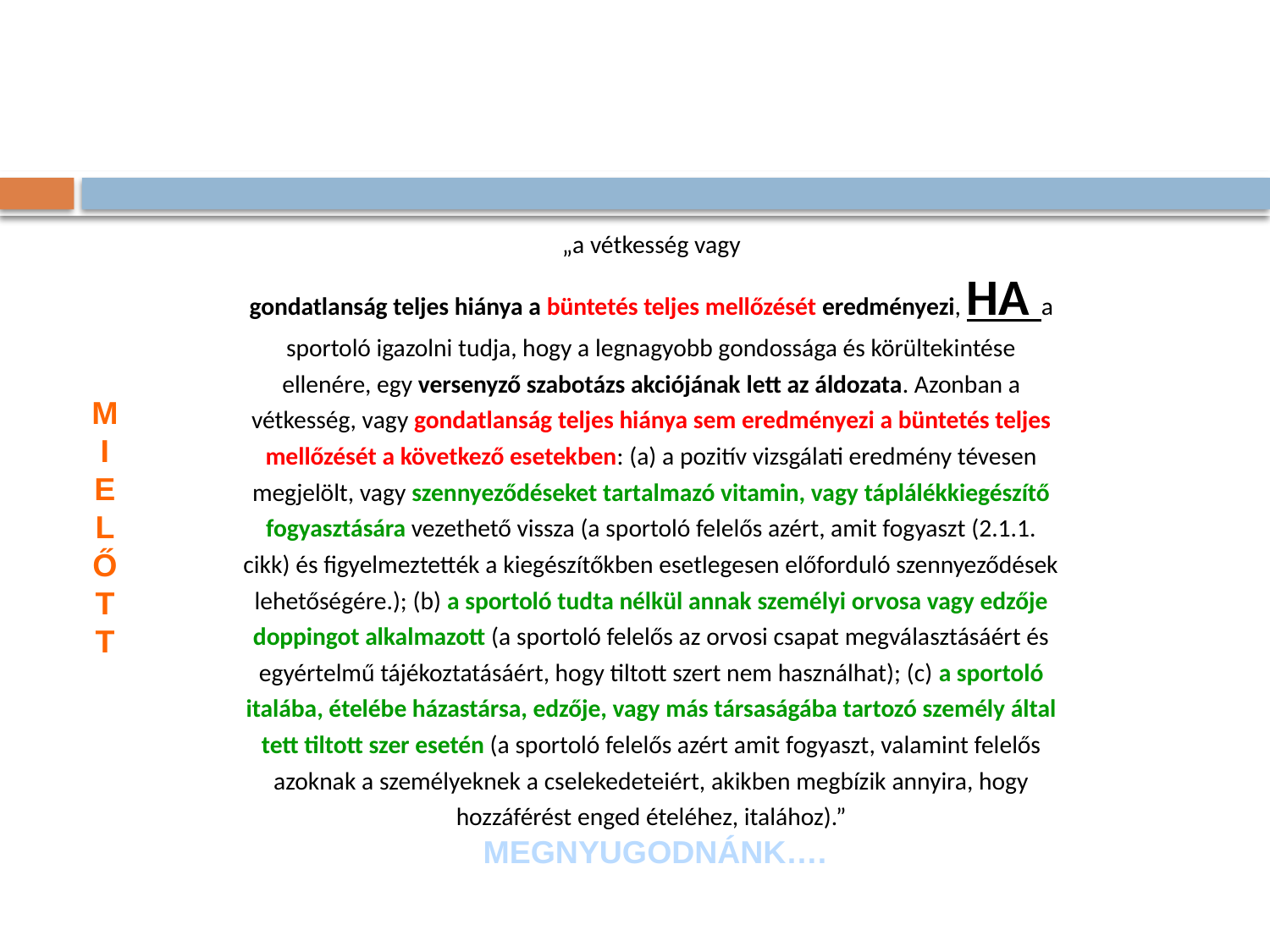

#
„a vétkesség vagy
gondatlanság teljes hiánya a büntetés teljes mellőzését eredményezi, HA a
sportoló igazolni tudja, hogy a legnagyobb gondossága és körültekintése
ellenére, egy versenyző szabotázs akciójának lett az áldozata. Azonban a
vétkesség, vagy gondatlanság teljes hiánya sem eredményezi a büntetés teljes
mellőzését a következő esetekben: (a) a pozitív vizsgálati eredmény tévesen
megjelölt, vagy szennyeződéseket tartalmazó vitamin, vagy táplálékkiegészítő
fogyasztására vezethető vissza (a sportoló felelős azért, amit fogyaszt (2.1.1.
cikk) és figyelmeztették a kiegészítőkben esetlegesen előforduló szennyeződések
lehetőségére.); (b) a sportoló tudta nélkül annak személyi orvosa vagy edzője
doppingot alkalmazott (a sportoló felelős az orvosi csapat megválasztásáért és
egyértelmű tájékoztatásáért, hogy tiltott szert nem használhat); (c) a sportoló
italába, ételébe házastársa, edzője, vagy más társaságába tartozó személy által
tett tiltott szer esetén (a sportoló felelős azért amit fogyaszt, valamint felelős
azoknak a személyeknek a cselekedeteiért, akikben megbízik annyira, hogy
hozzáférést enged ételéhez, italához).”
M
I
E
L
Ő
T
T

MEGNYUGODNÁNK….